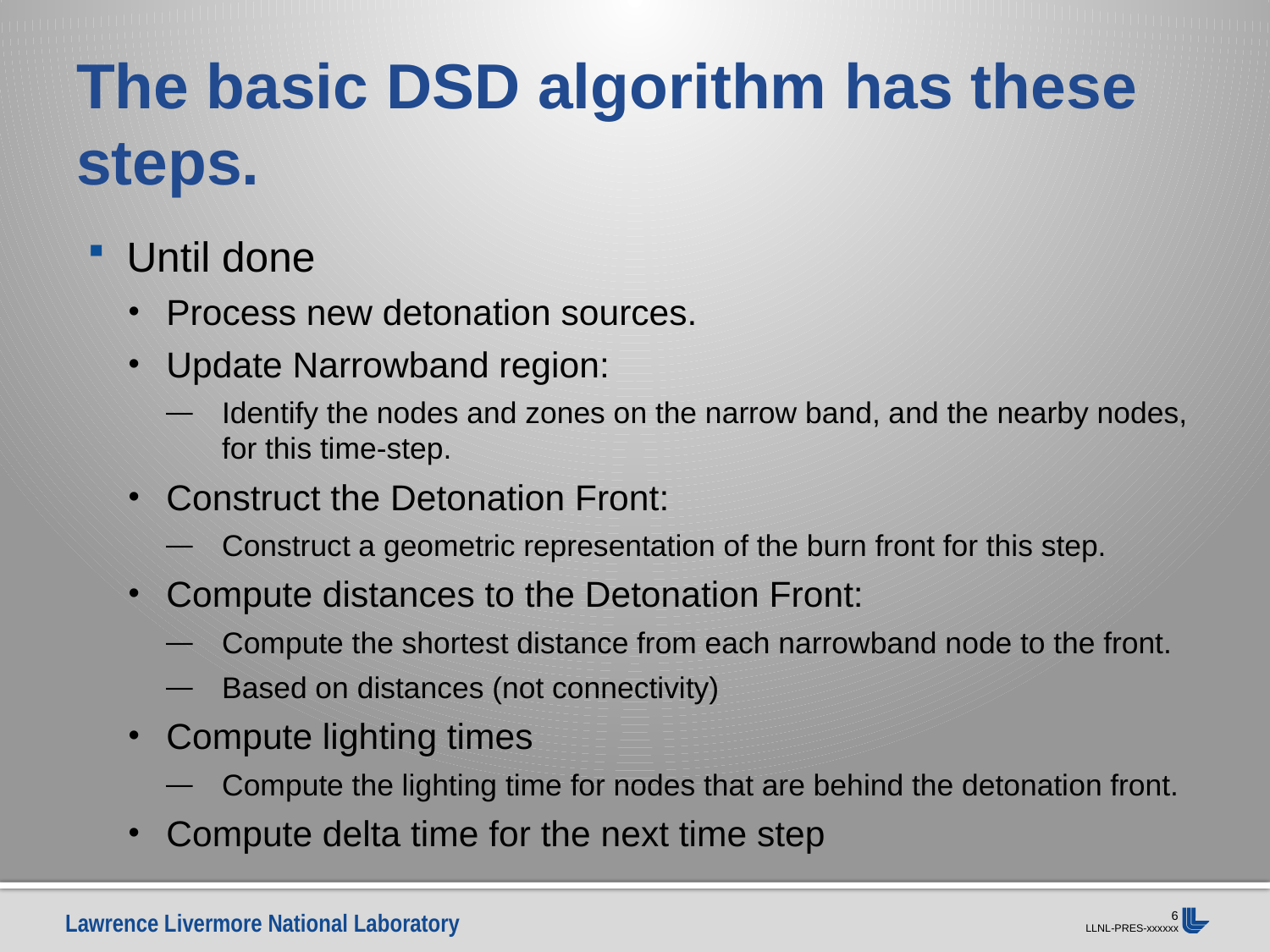

# The basic DSD algorithm has these steps.
Until done
Process new detonation sources.
Update Narrowband region:
Identify the nodes and zones on the narrow band, and the nearby nodes, for this time-step.
Construct the Detonation Front:
Construct a geometric representation of the burn front for this step.
Compute distances to the Detonation Front:
Compute the shortest distance from each narrowband node to the front.
Based on distances (not connectivity)
Compute lighting times
Compute the lighting time for nodes that are behind the detonation front.
Compute delta time for the next time step